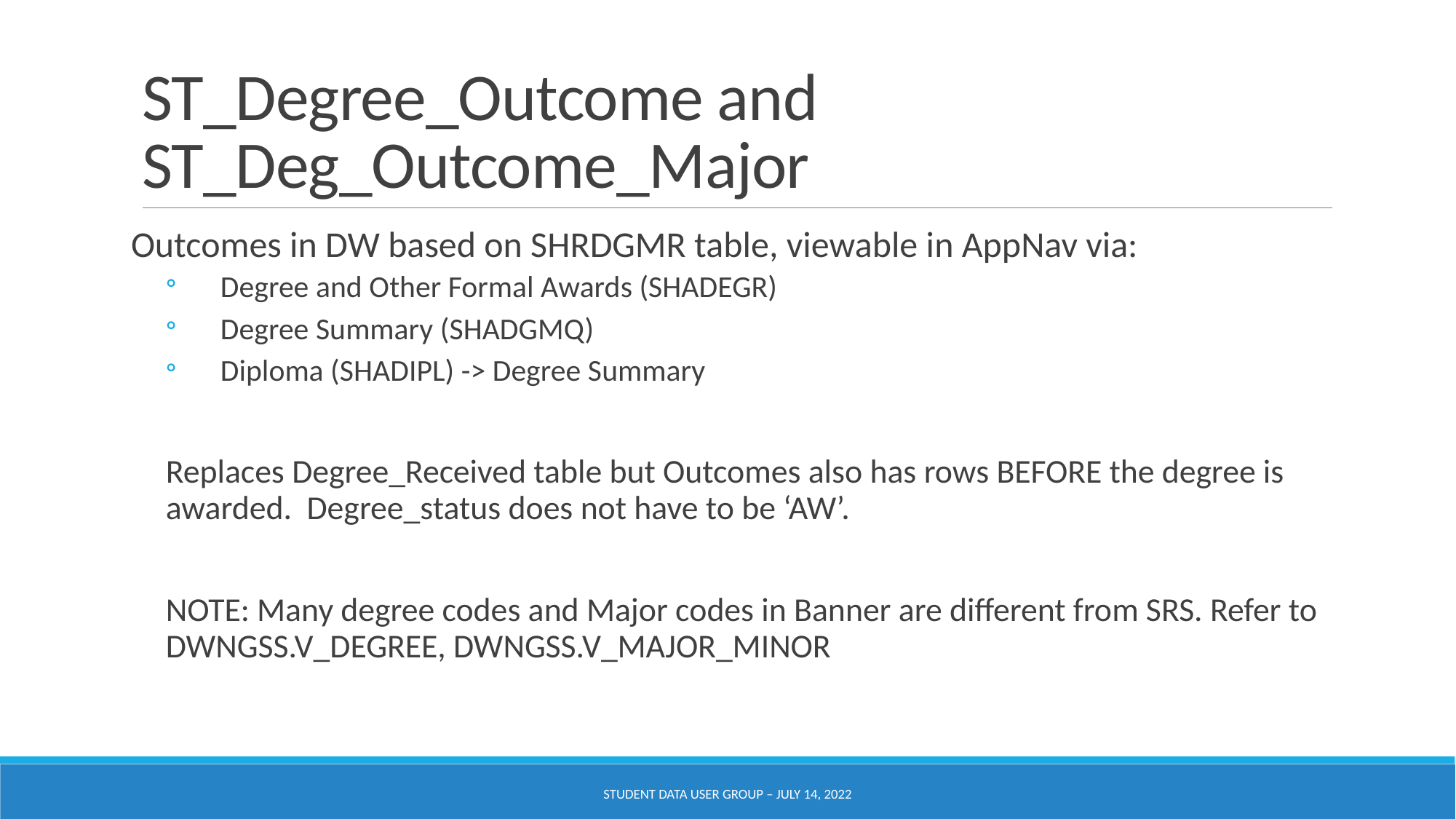

# ST_Degree_Outcome and ST_Deg_Outcome_Major
Outcomes in DW based on SHRDGMR table, viewable in AppNav via:
Degree and Other Formal Awards (SHADEGR)
Degree Summary (SHADGMQ)
Diploma (SHADIPL) -> Degree Summary

Replaces Degree_Received table but Outcomes also has rows BEFORE the degree is awarded.  Degree_status does not have to be ‘AW’.

NOTE: Many degree codes and Major codes in Banner are different from SRS. Refer to DWNGSS.V_DEGREE, DWNGSS.V_MAJOR_MINOR
Student Data User Group – July 14, 2022